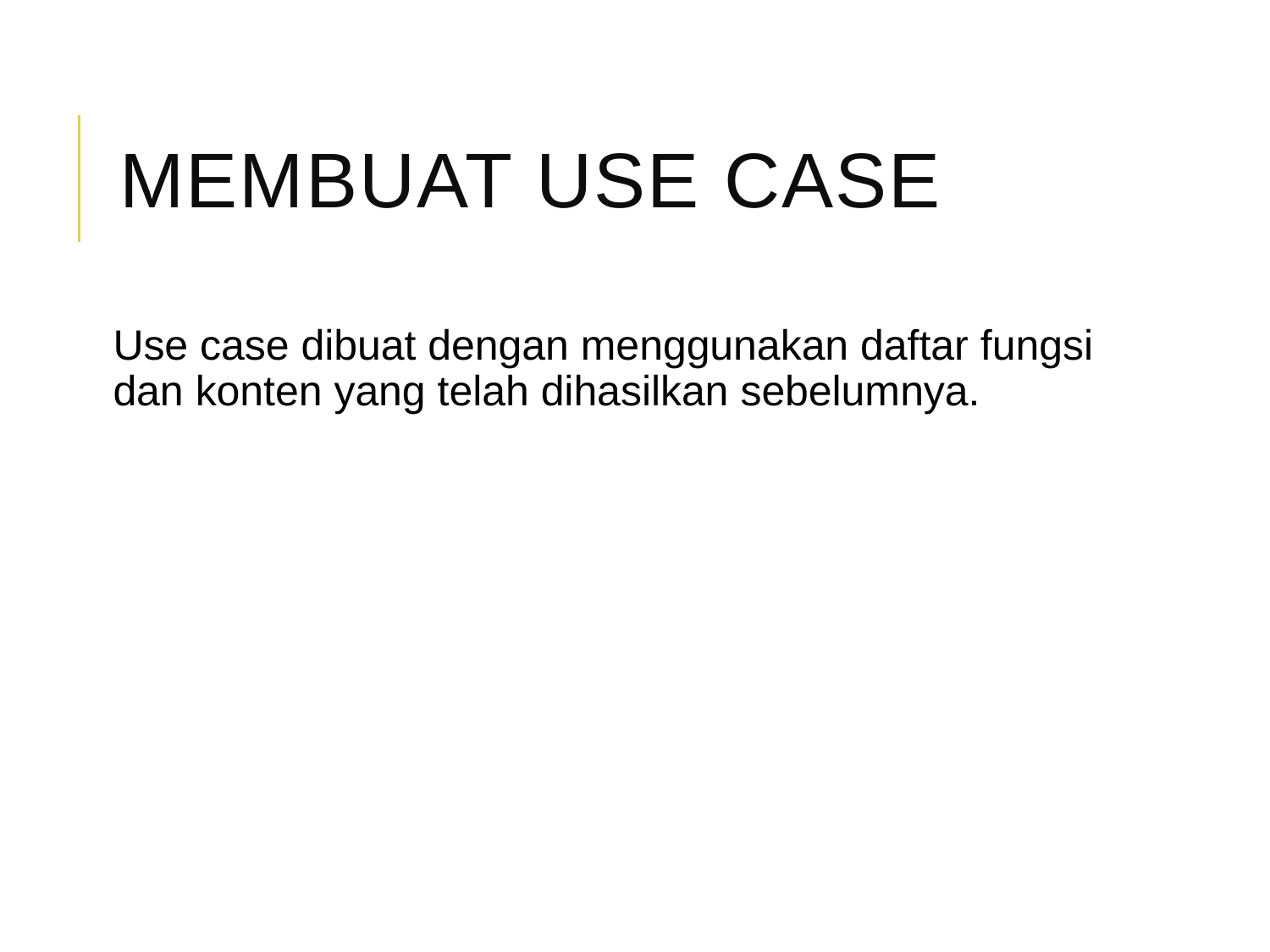

# Membuat Use Case
Use case dibuat dengan menggunakan daftar fungsi dan konten yang telah dihasilkan sebelumnya.